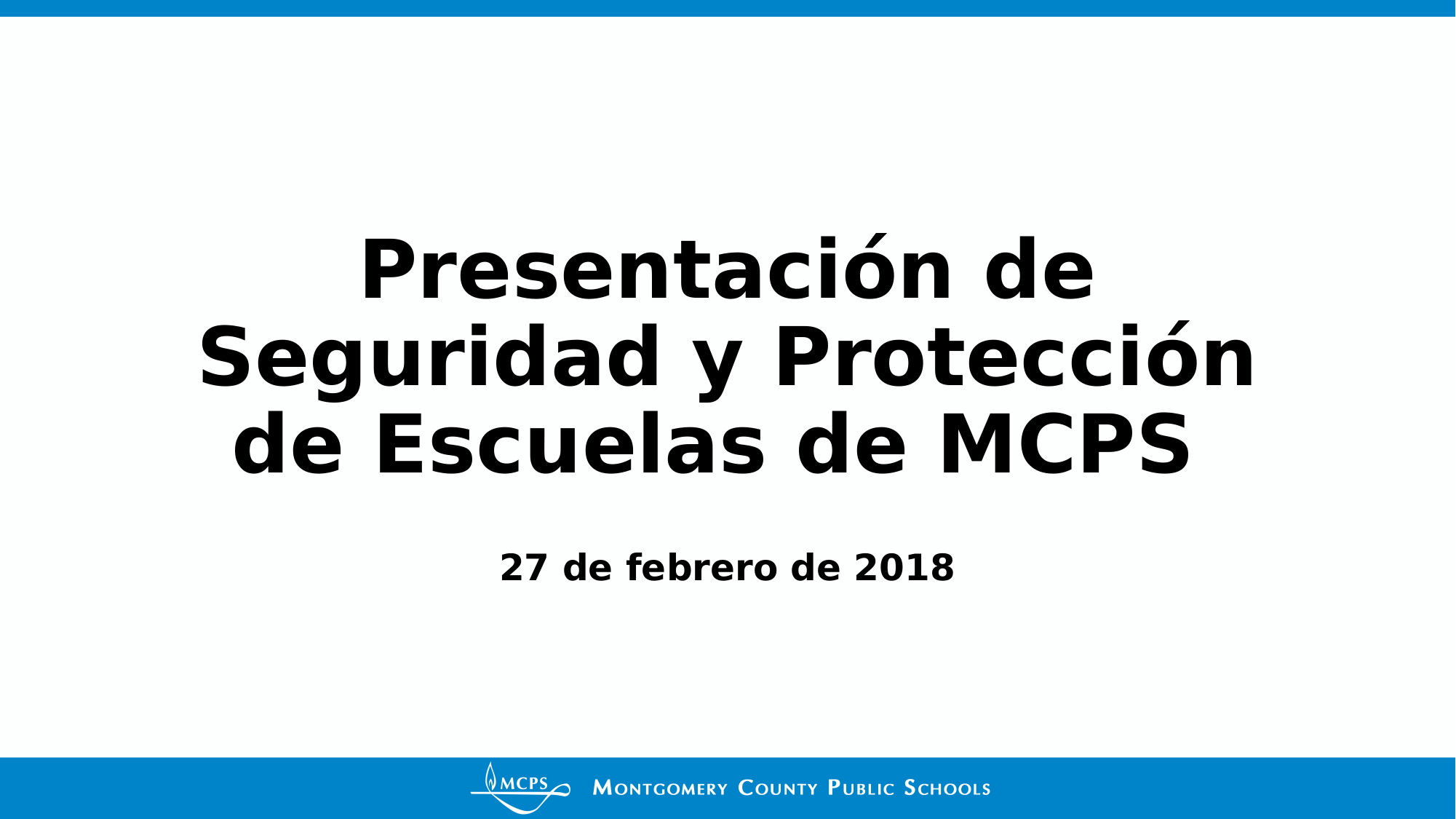

# Presentación de Seguridad y Protección de Escuelas de MCPS

27 de febrero de 2018